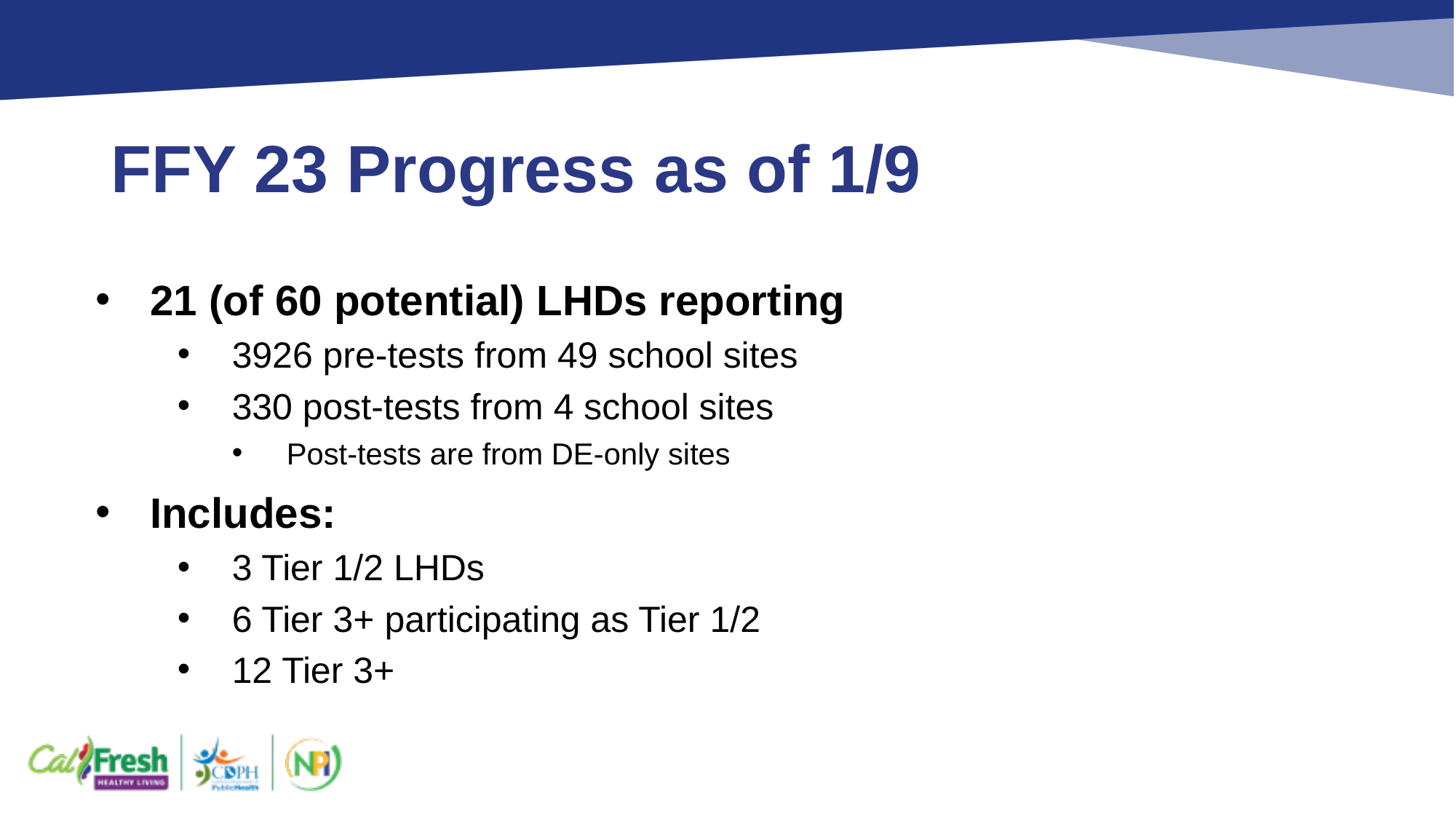

# FFY 23 Progress as of 1/9
21 (of 60 potential) LHDs reporting
3926 pre-tests from 49 school sites
330 post-tests from 4 school sites
Post-tests are from DE-only sites
Includes:
3 Tier 1/2 LHDs
6 Tier 3+ participating as Tier 1/2
12 Tier 3+